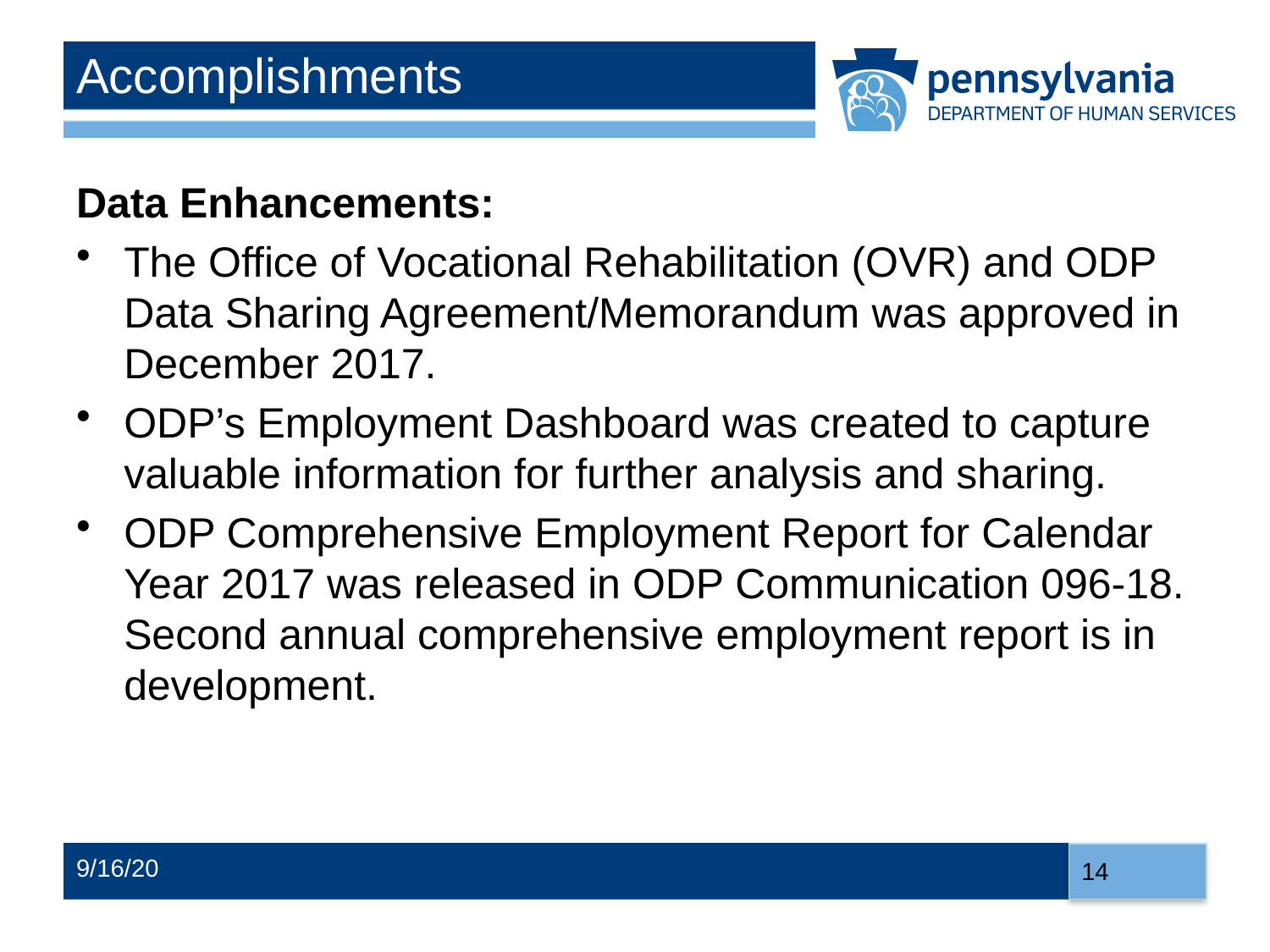

# Accomplishments
Data Enhancements:
The Office of Vocational Rehabilitation (OVR) and ODP Data Sharing Agreement/Memorandum was approved in December 2017.
ODP’s Employment Dashboard was created to capture valuable information for further analysis and sharing.
ODP Comprehensive Employment Report for Calendar Year 2017 was released in ODP Communication 096-18. Second annual comprehensive employment report is in development.

14
9/16/20